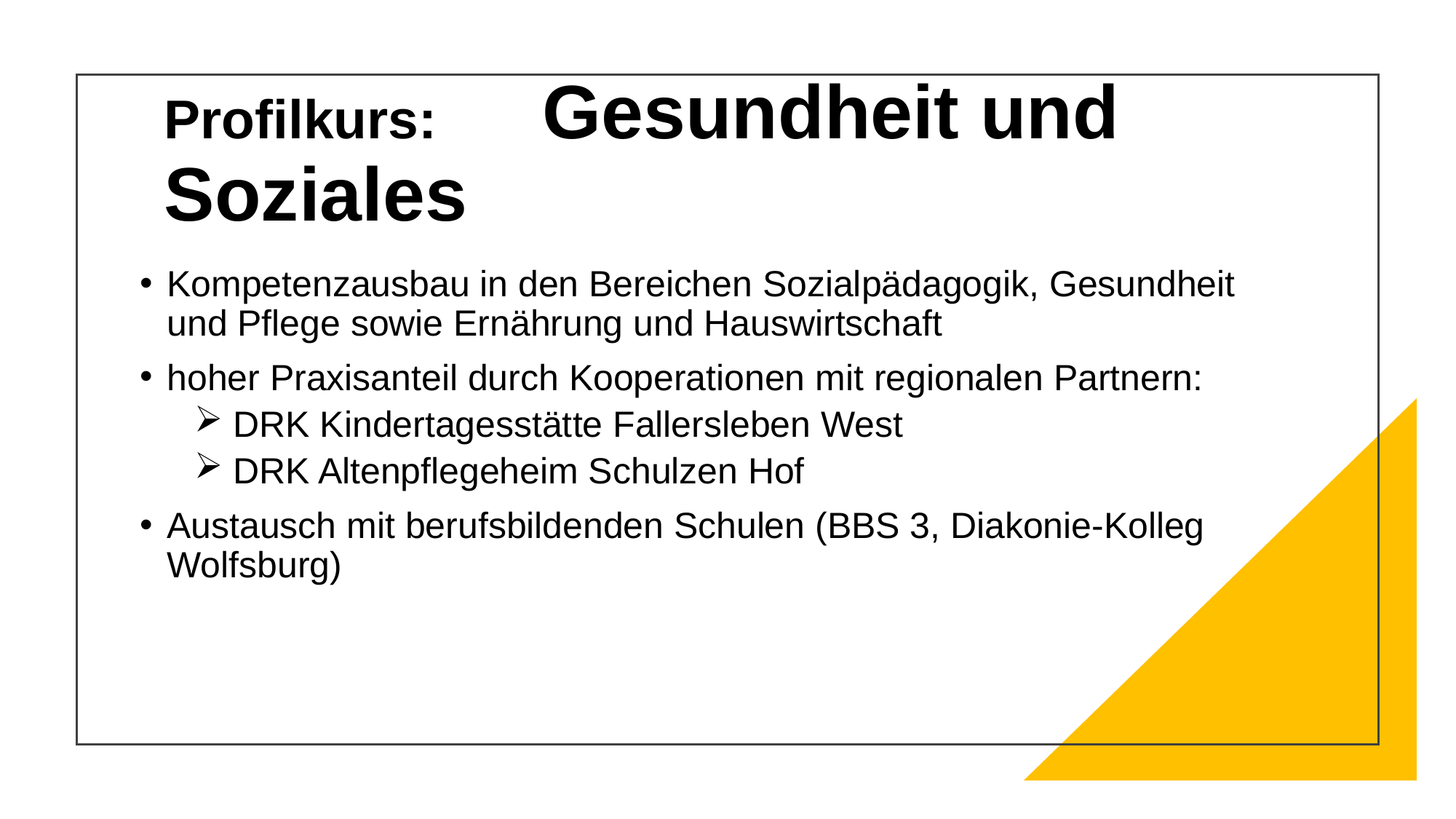

# Profilkurs:     Gesundheit und Soziales

Kompetenzausbau in den Bereichen Sozialpädagogik, Gesundheit und Pflege sowie Ernährung und Hauswirtschaft
hoher Praxisanteil durch Kooperationen mit regionalen Partnern:
 DRK Kindertagesstätte Fallersleben West
 DRK Altenpflegeheim Schulzen Hof
Austausch mit berufsbildenden Schulen (BBS 3, Diakonie-Kolleg Wolfsburg)